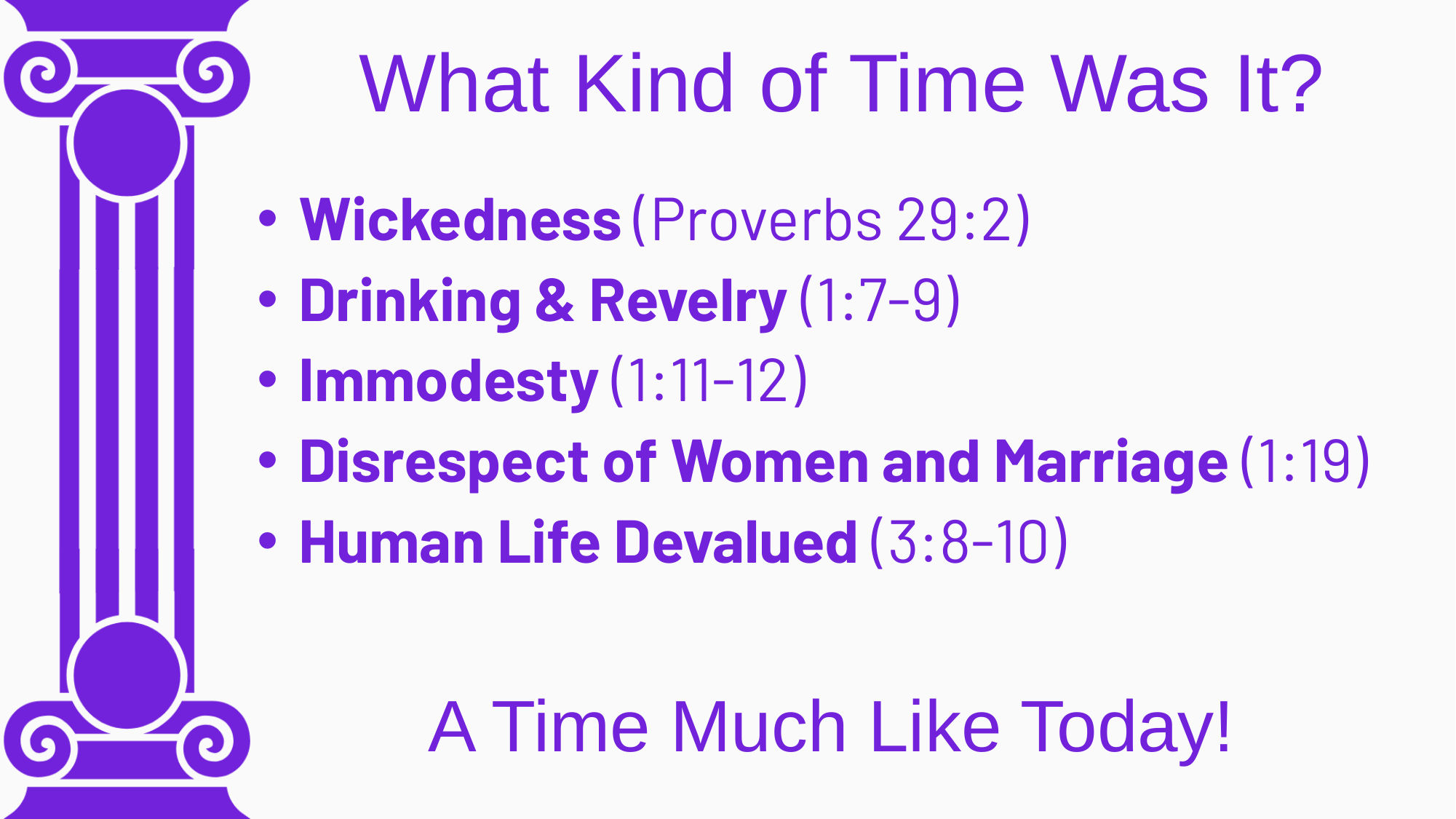

# What Kind of Time Was It?
Wickedness (Proverbs 29:2)
Drinking & Revelry (1:7-9)
Immodesty (1:11-12)
Disrespect of Women and Marriage (1:19)
Human Life Devalued (3:8-10)

 A Time Much Like Today!